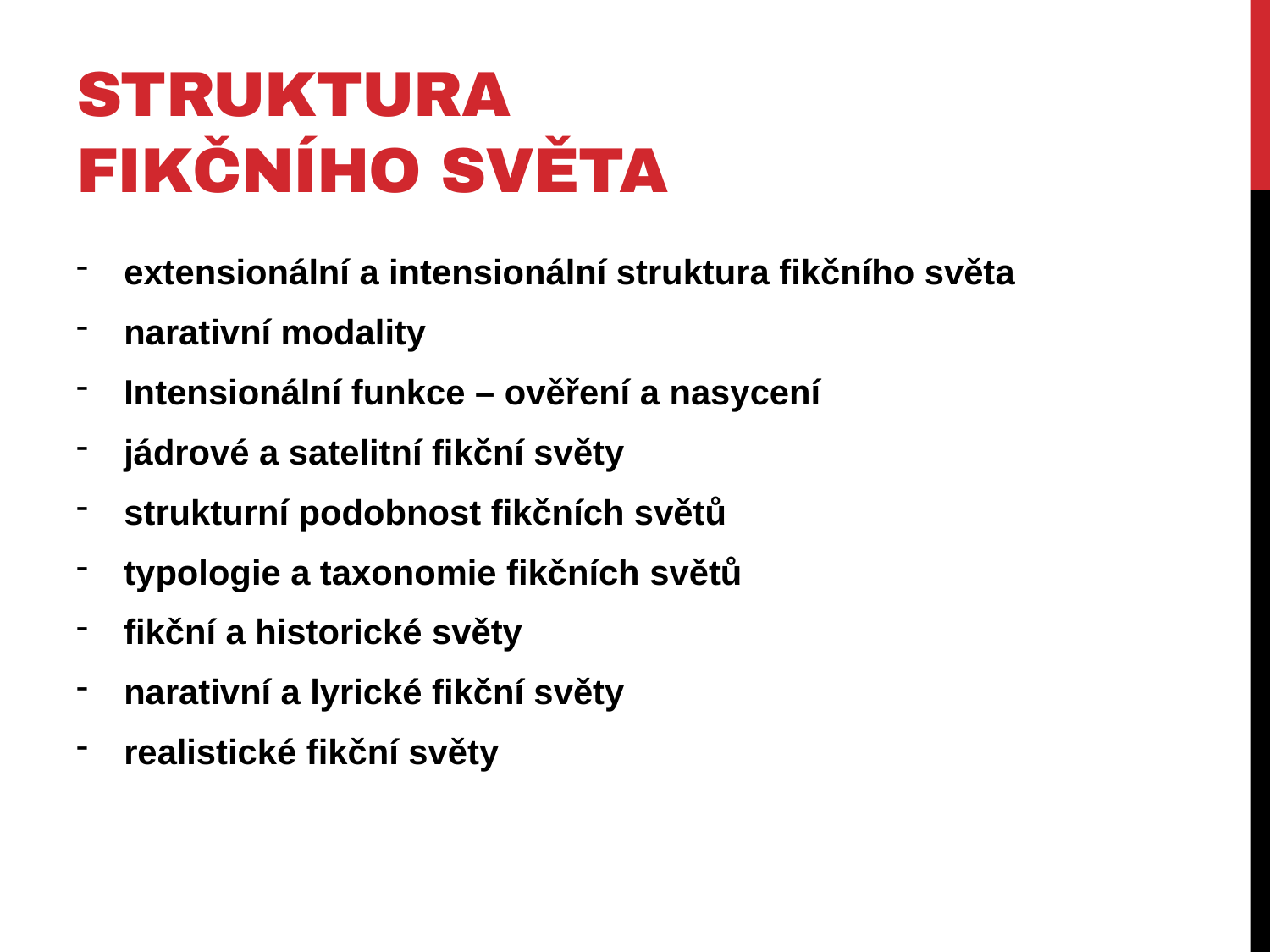

# Struktura fikčního světa
extensionální a intensionální struktura fikčního světa
narativní modality
Intensionální funkce – ověření a nasycení
jádrové a satelitní fikční světy
strukturní podobnost fikčních světů
typologie a taxonomie fikčních světů
fikční a historické světy
narativní a lyrické fikční světy
realistické fikční světy